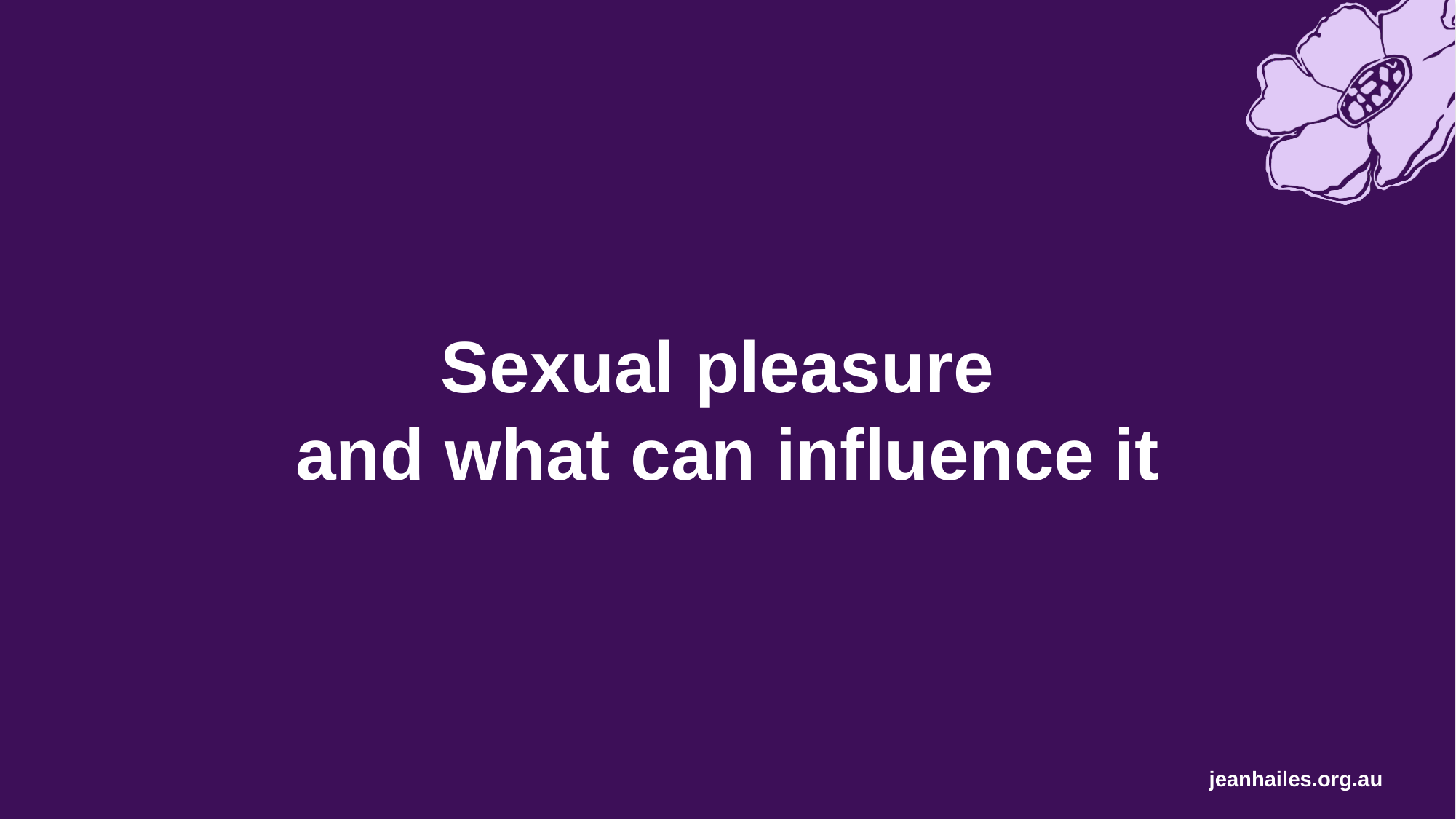

# Sexual pleasure and what can influence it